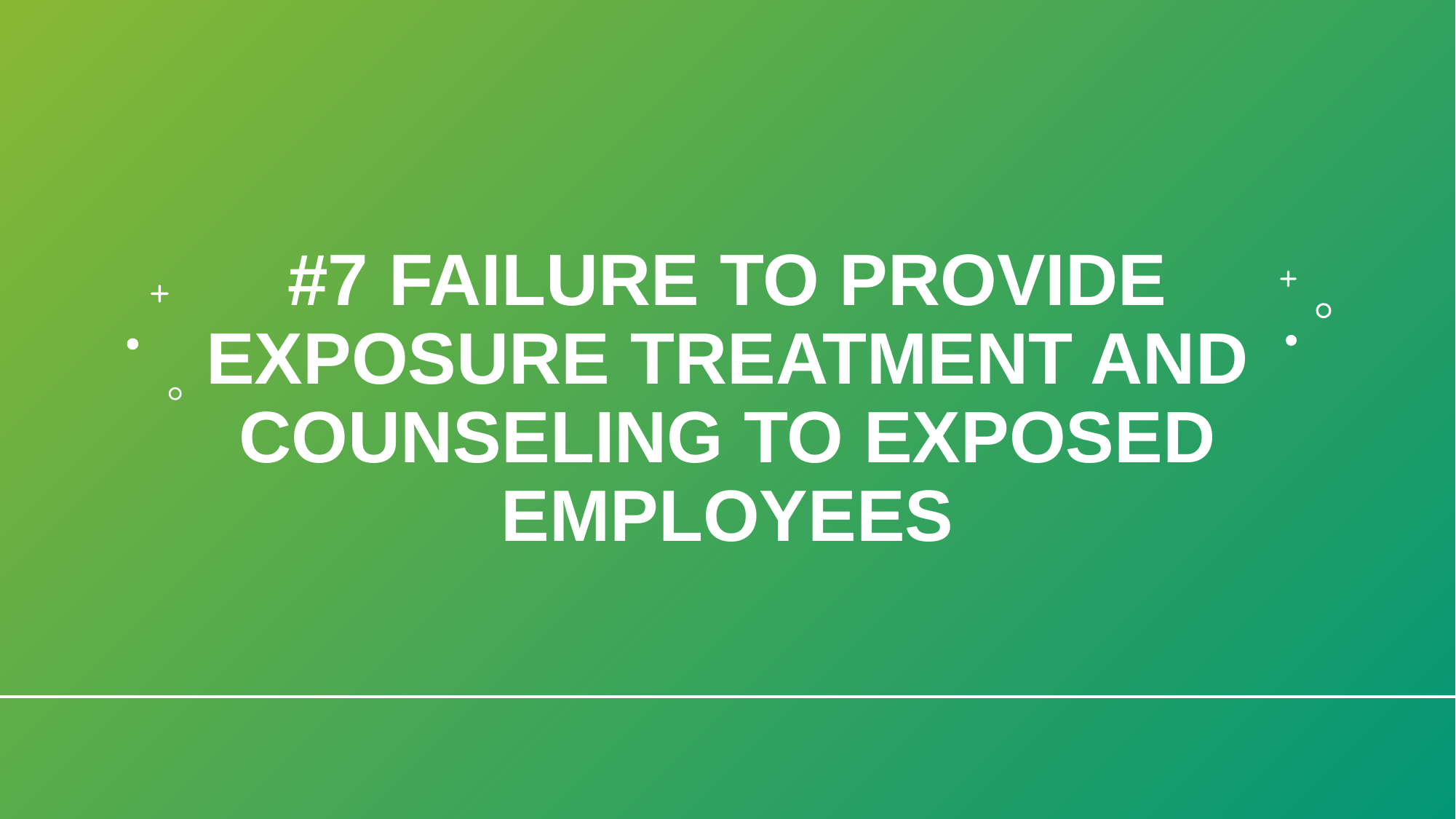

#7 Failure to provide exposure treatment and counseling to exposed employees